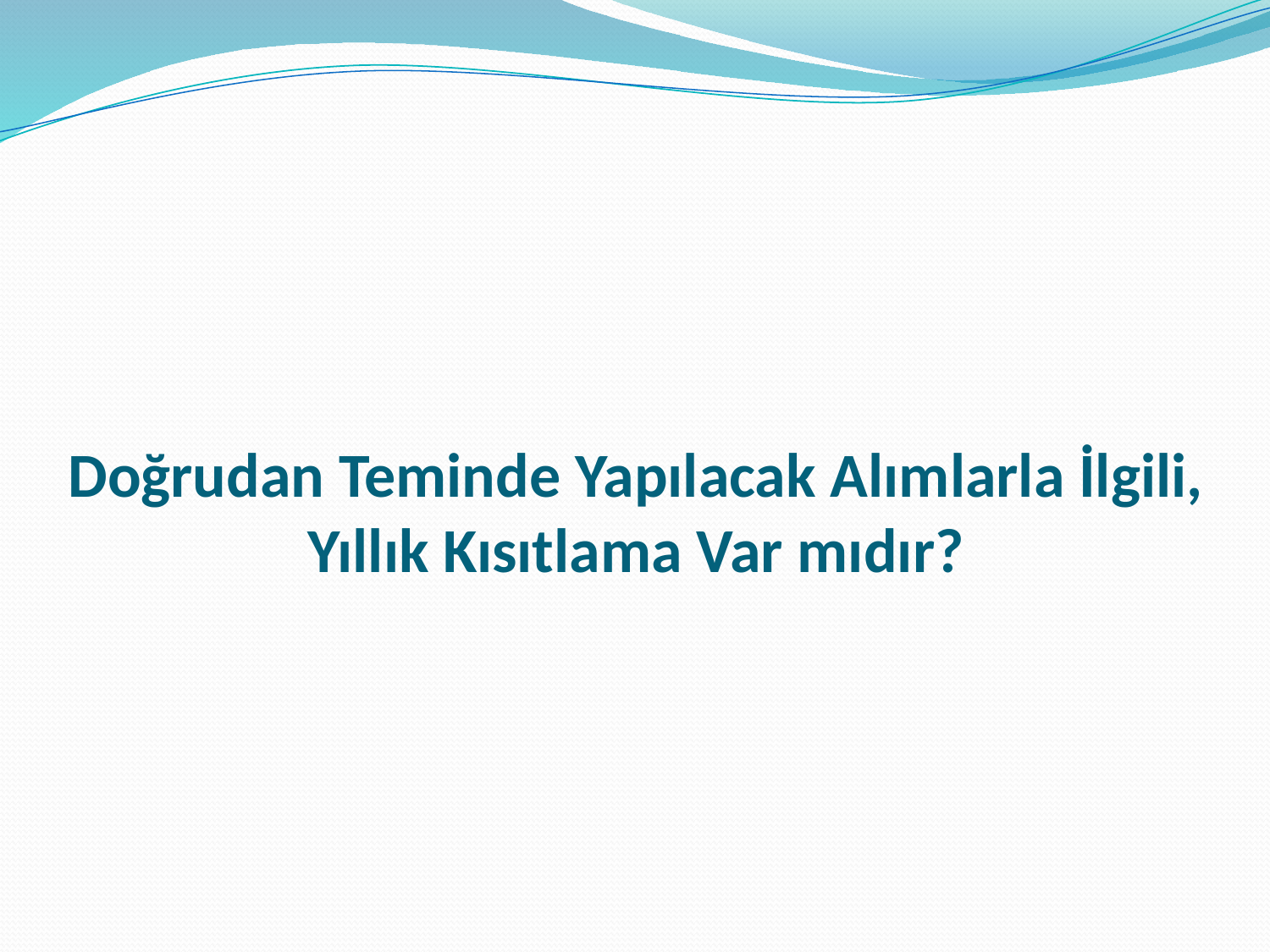

# Doğrudan Teminde Yapılacak Alımlarla İlgili, Yıllık Kısıtlama Var mıdır?